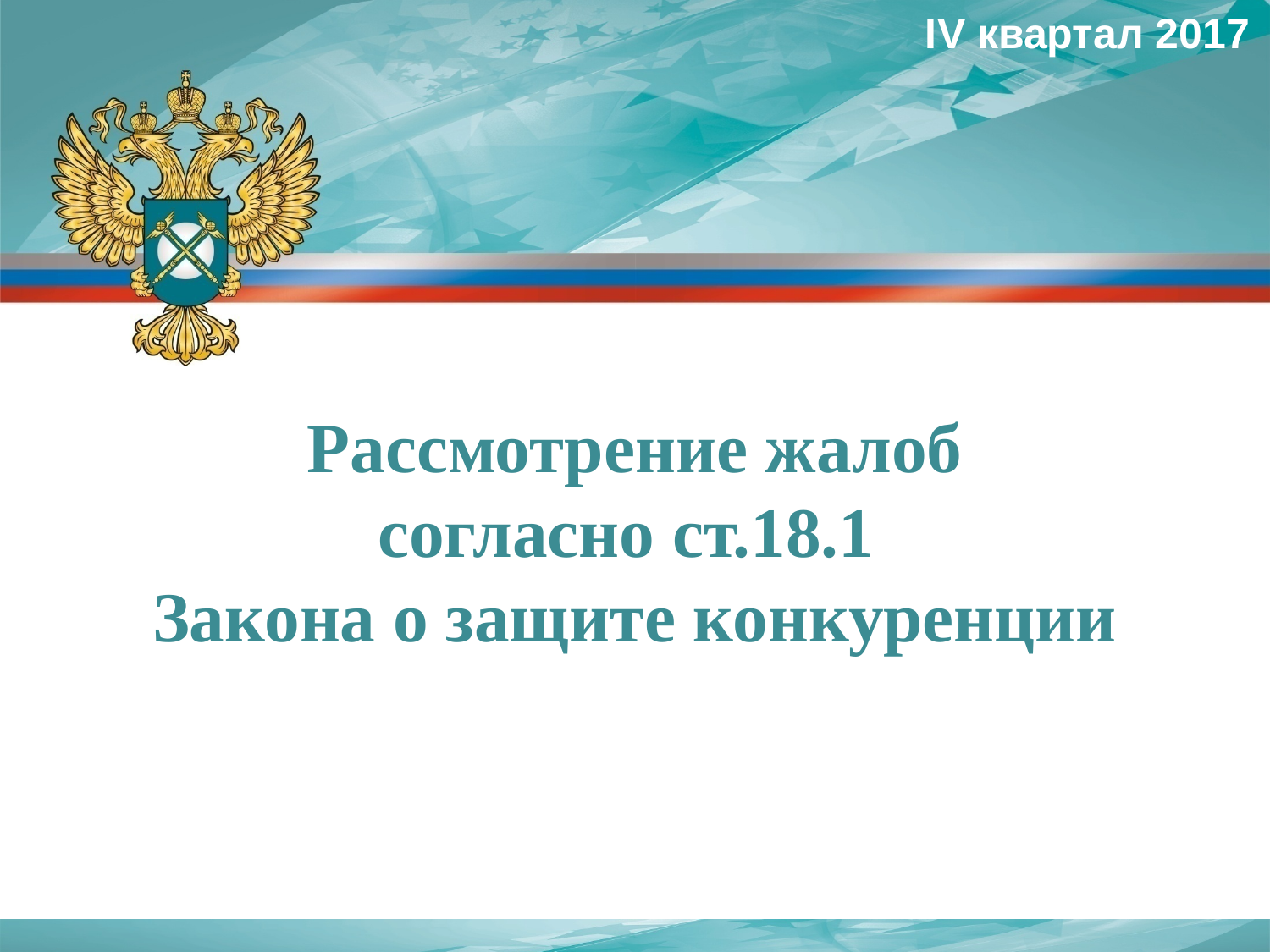

IV квартал 2017
Рассмотрение жалоб
согласно ст.18.1
Закона о защите конкуренции